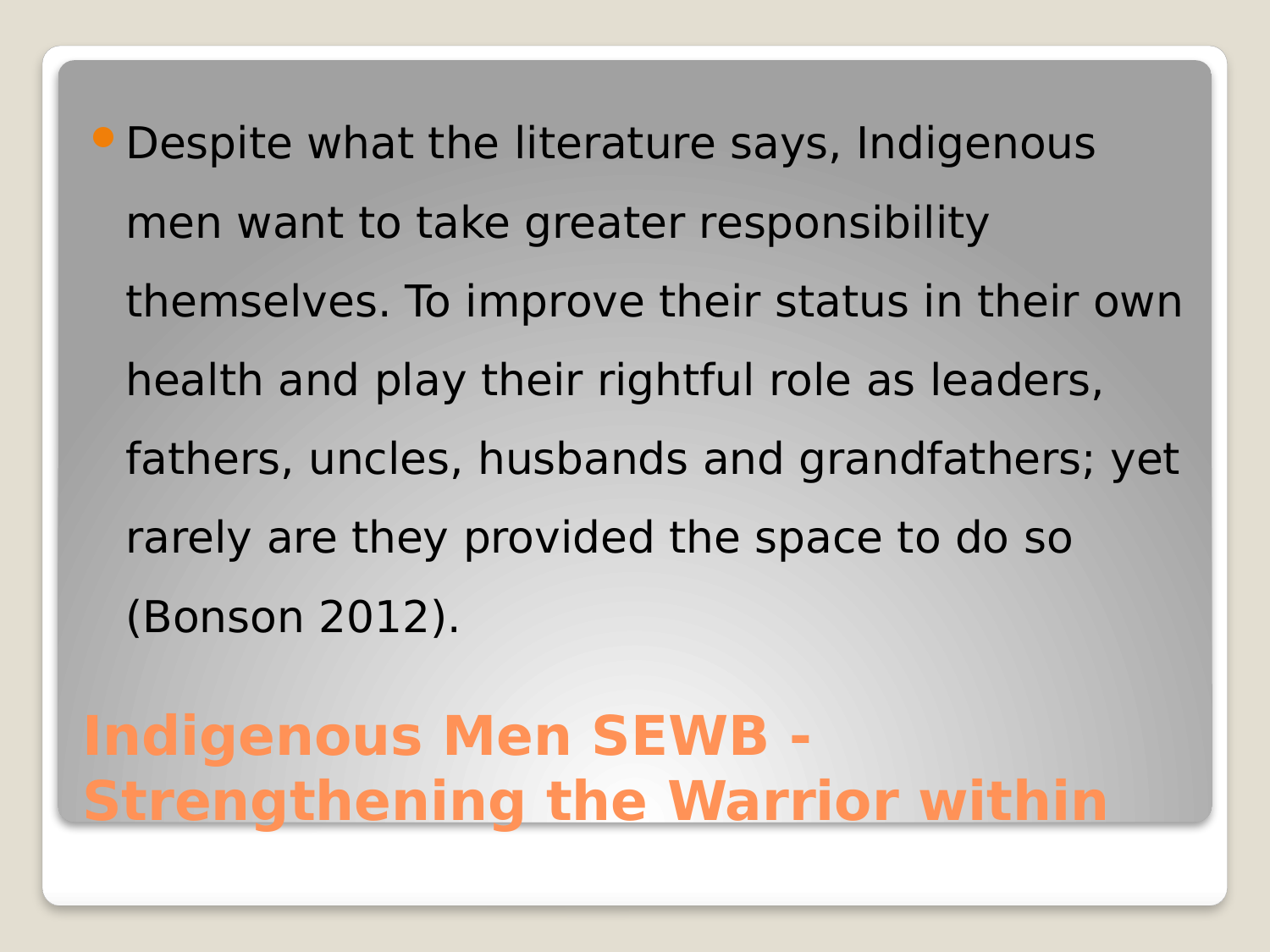

Despite what the literature says, Indigenous men want to take greater responsibility themselves. To improve their status in their own health and play their rightful role as leaders, fathers, uncles, husbands and grandfathers; yet rarely are they provided the space to do so (Bonson 2012).
# Indigenous Men SEWB - Strengthening the Warrior within